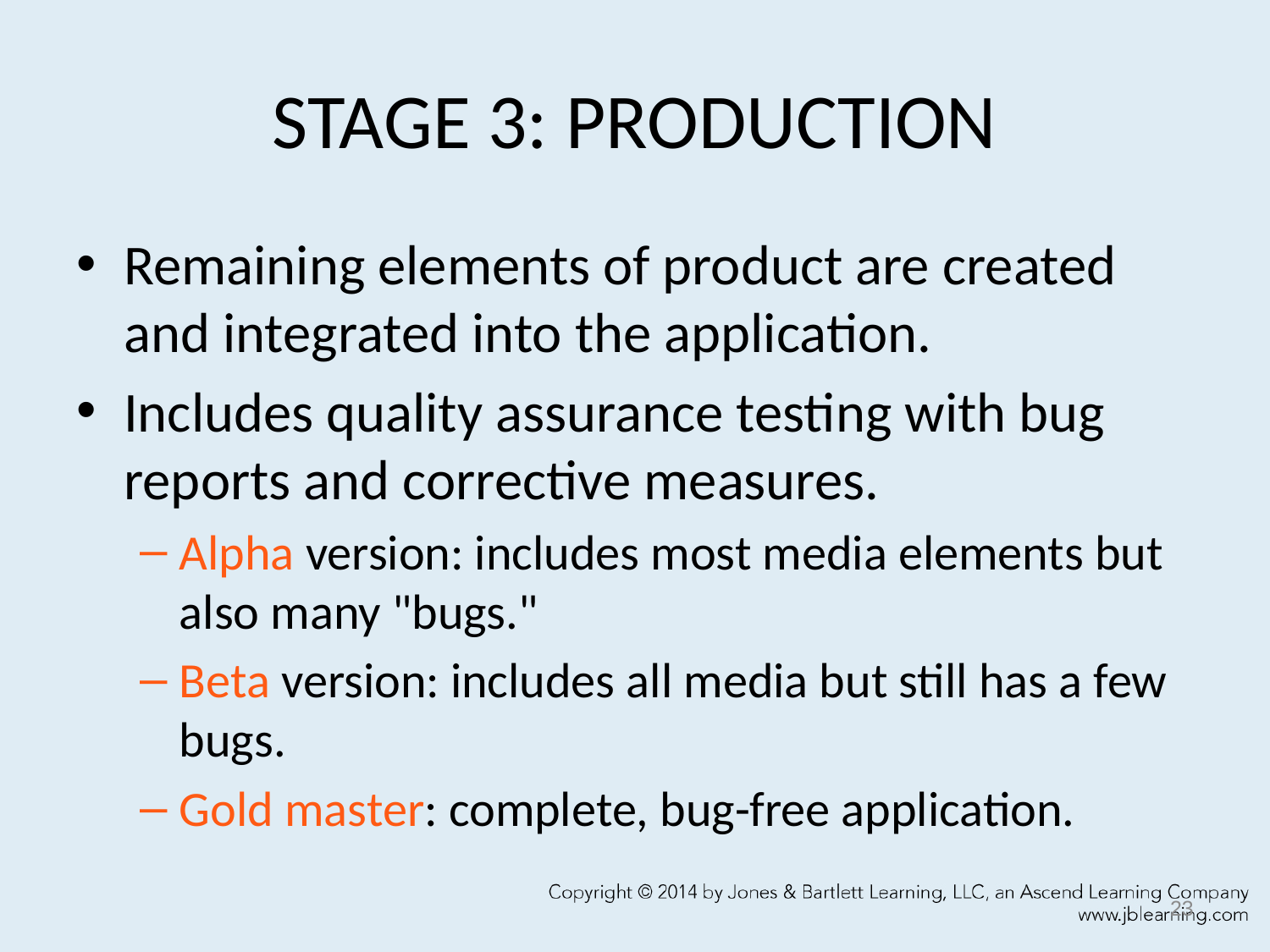

# STAGE 3: PRODUCTION
Remaining elements of product are created and integrated into the application.
Includes quality assurance testing with bug reports and corrective measures.
Alpha version: includes most media elements but also many "bugs."
Beta version: includes all media but still has a few bugs.
Gold master: complete, bug-free application.
23